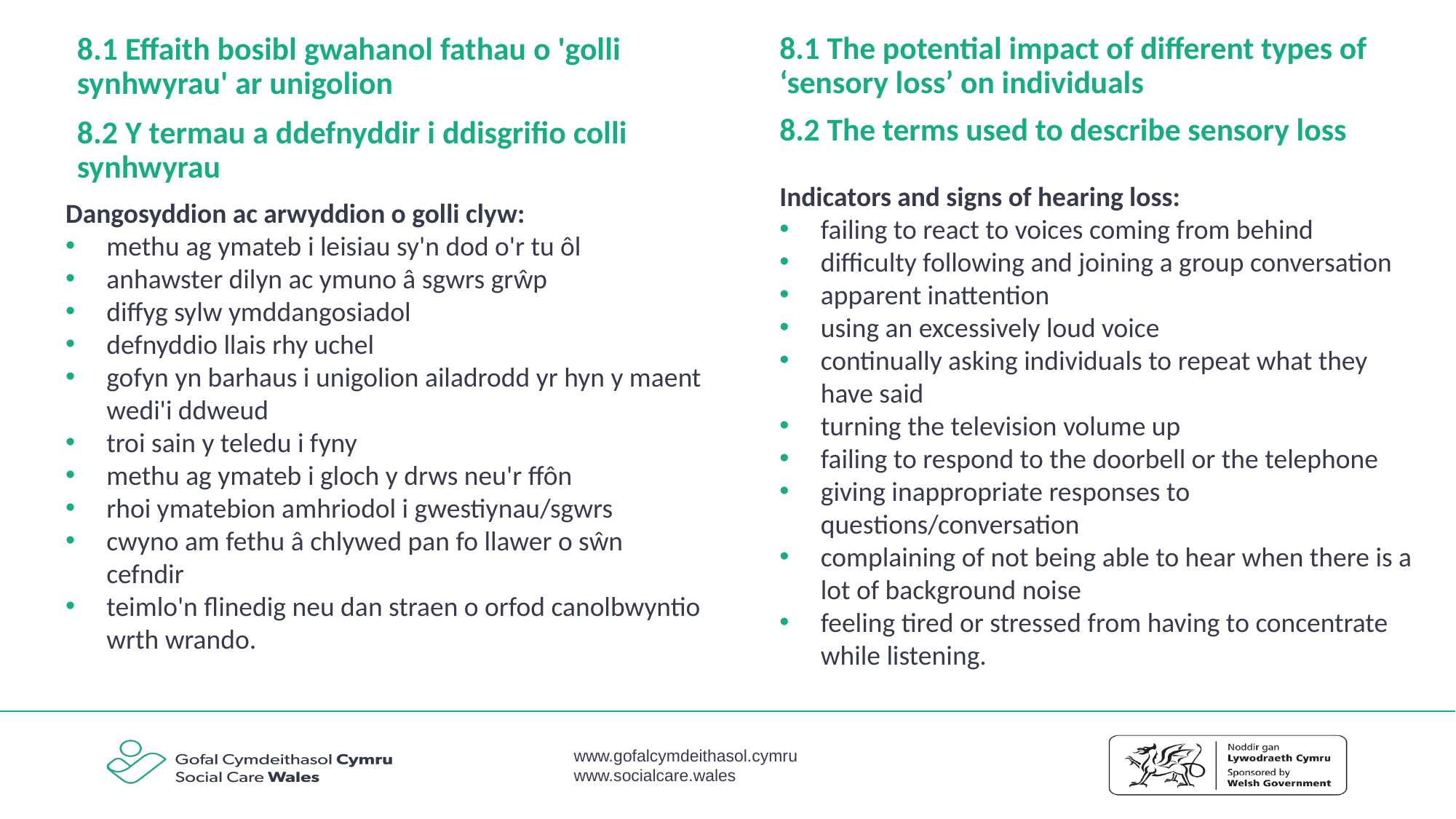

8.1 Effaith bosibl gwahanol fathau o 'golli synhwyrau' ar unigolion
8.2 Y termau a ddefnyddir i ddisgrifio colli synhwyrau

8.1 The potential impact of different types of ‘sensory loss’ on individuals
8.2 The terms used to describe sensory loss
Indicators and signs of hearing loss:
failing to react to voices coming from behind
difficulty following and joining a group conversation
apparent inattention
using an excessively loud voice
continually asking individuals to repeat what they have said
turning the television volume up
failing to respond to the doorbell or the telephone
giving inappropriate responses to questions/conversation
complaining of not being able to hear when there is a lot of background noise
feeling tired or stressed from having to concentrate while listening.

Dangosyddion ac arwyddion o golli clyw:
methu ag ymateb i leisiau sy'n dod o'r tu ôl
anhawster dilyn ac ymuno â sgwrs grŵp
diffyg sylw ymddangosiadol
defnyddio llais rhy uchel
gofyn yn barhaus i unigolion ailadrodd yr hyn y maent wedi'i ddweud
troi sain y teledu i fyny
methu ag ymateb i gloch y drws neu'r ffôn
rhoi ymatebion amhriodol i gwestiynau/sgwrs
cwyno am fethu â chlywed pan fo llawer o sŵn cefndir
teimlo'n flinedig neu dan straen o orfod canolbwyntio wrth wrando.